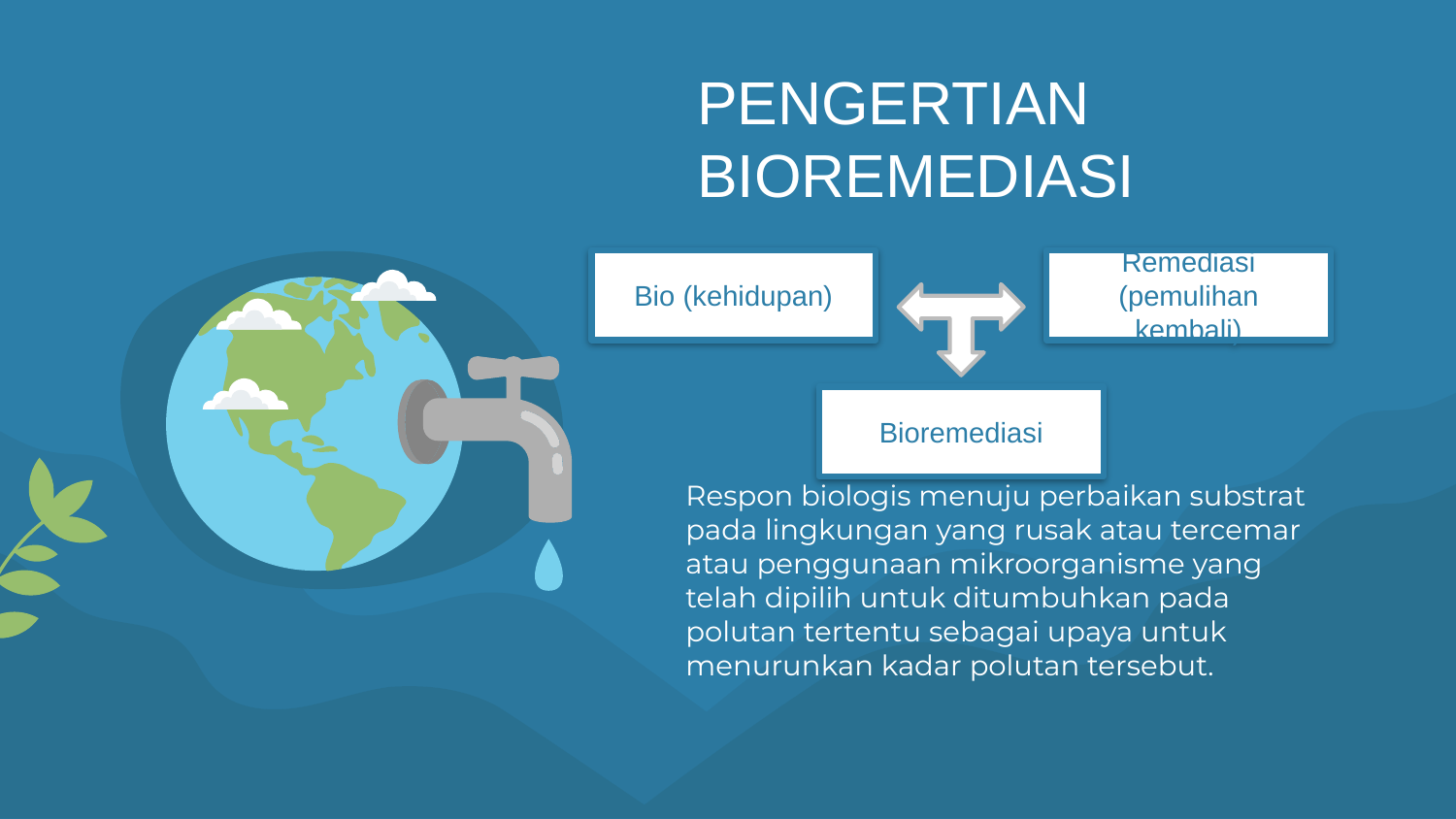

# PENGERTIAN BIOREMEDIASI

Bio (kehidupan)
Remediasi (pemulihan kembali)

Bioremediasi
Respon biologis menuju perbaikan substrat pada lingkungan yang rusak atau tercemar atau penggunaan mikroorganisme yang telah dipilih untuk ditumbuhkan pada polutan tertentu sebagai upaya untuk menurunkan kadar polutan tersebut.